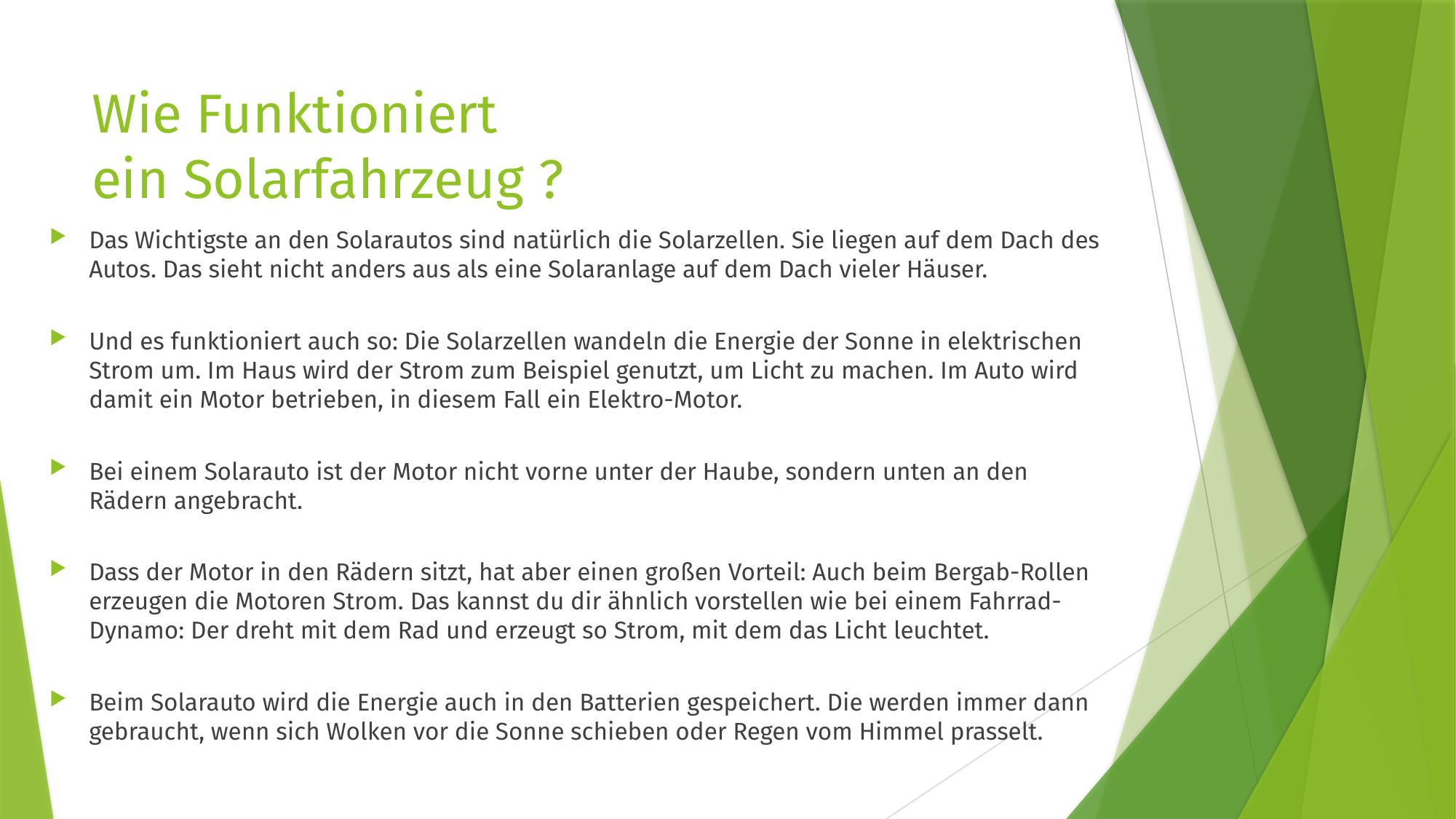

# Wie Funktioniert ein Solarfahrzeug ?
Das Wichtigste an den Solarautos sind natürlich die Solarzellen. Sie liegen auf dem Dach des Autos. Das sieht nicht anders aus als eine Solaranlage auf dem Dach vieler Häuser.
Und es funktioniert auch so: Die Solarzellen wandeln die Energie der Sonne in elektrischen Strom um. Im Haus wird der Strom zum Beispiel genutzt, um Licht zu machen. Im Auto wird damit ein Motor betrieben, in diesem Fall ein Elektro-Motor.
Bei einem Solarauto ist der Motor nicht vorne unter der Haube, sondern unten an den Rädern angebracht.
Dass der Motor in den Rädern sitzt, hat aber einen großen Vorteil: Auch beim Bergab-Rollen erzeugen die Motoren Strom. Das kannst du dir ähnlich vorstellen wie bei einem Fahrrad-Dynamo: Der dreht mit dem Rad und erzeugt so Strom, mit dem das Licht leuchtet.
Beim Solarauto wird die Energie auch in den Batterien gespeichert. Die werden immer dann gebraucht, wenn sich Wolken vor die Sonne schieben oder Regen vom Himmel prasselt.